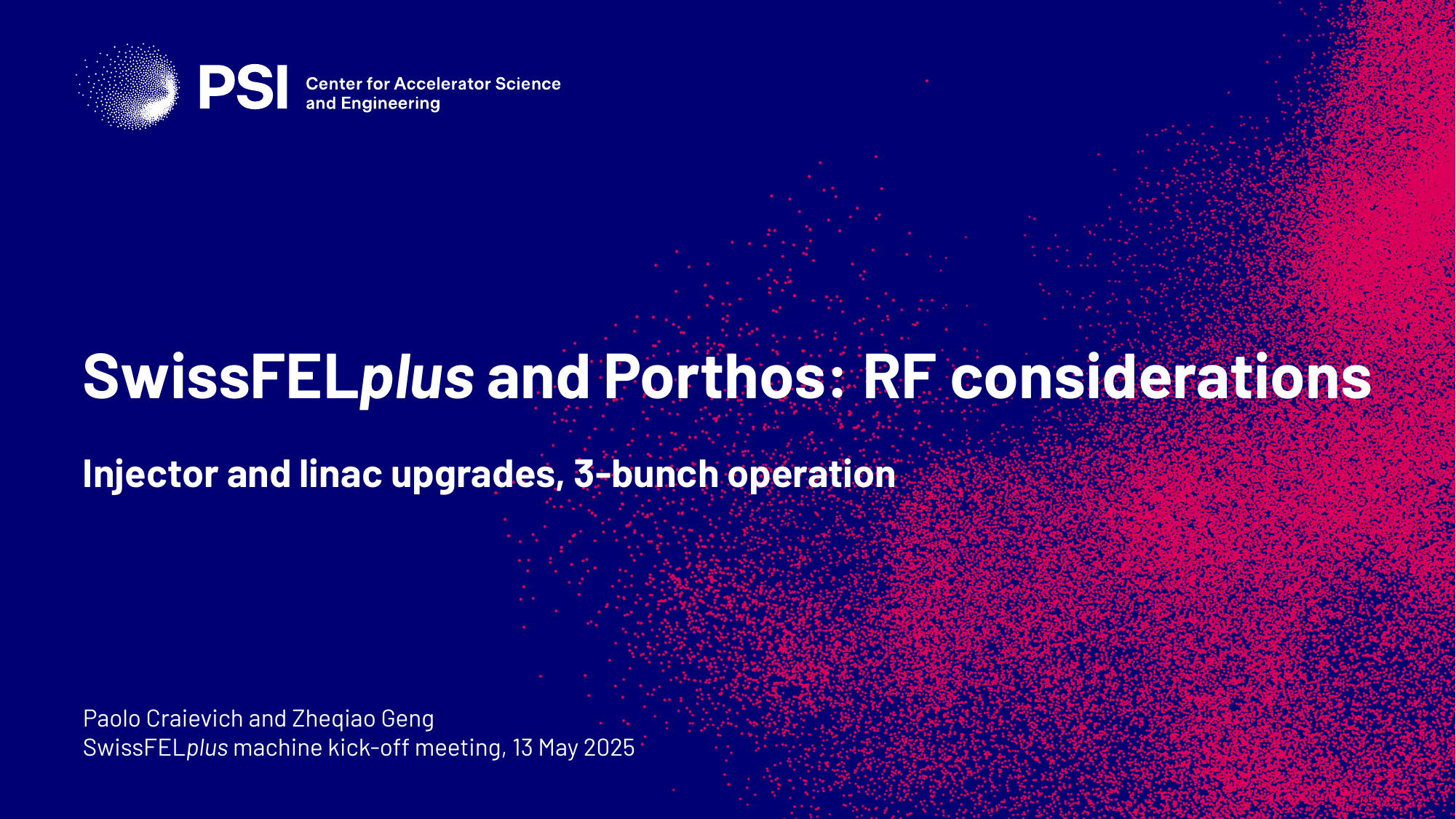

# SwissFELplus and Porthos: RF considerations
Injector and linac upgrades, 3-bunch operation
Paolo Craievich and Zheqiao Geng
SwissFELplus machine kick-off meeting, 13 May 2025